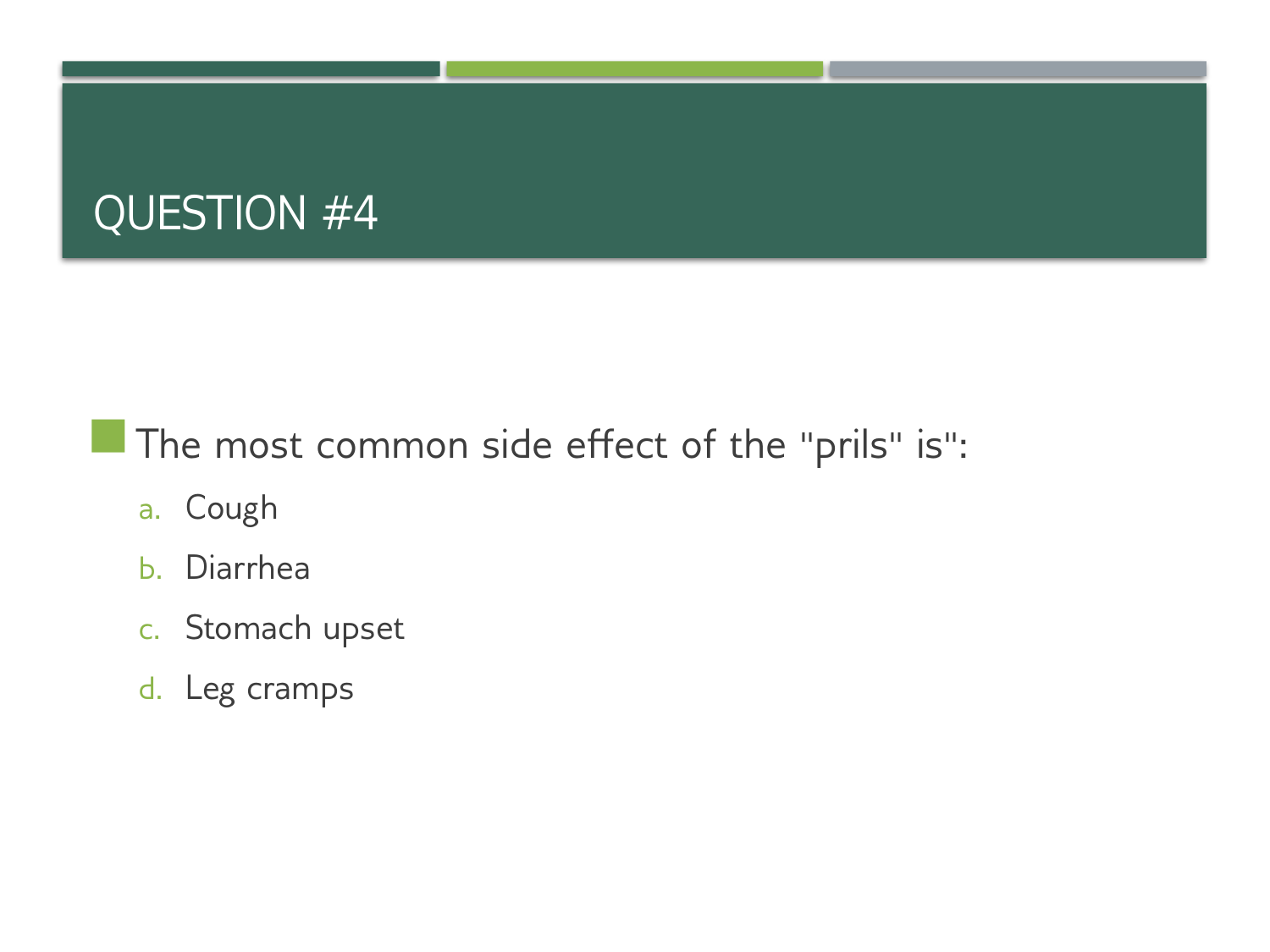

# QUESTION #4
The most common side effect of the "prils" is":
Cough
Diarrhea
Stomach upset
Leg cramps